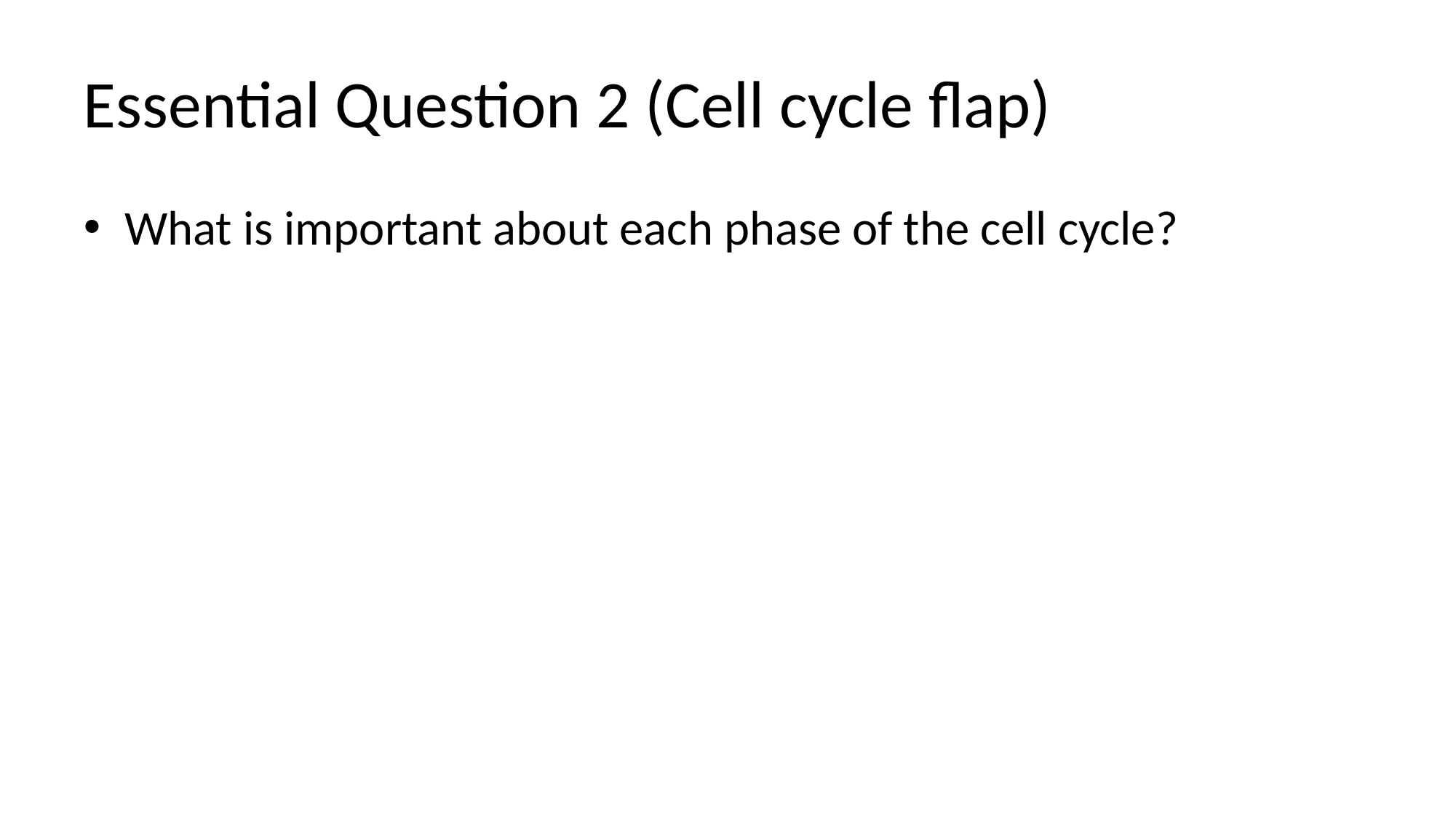

# Essential Question 2 (Cell cycle flap)
What is important about each phase of the cell cycle?